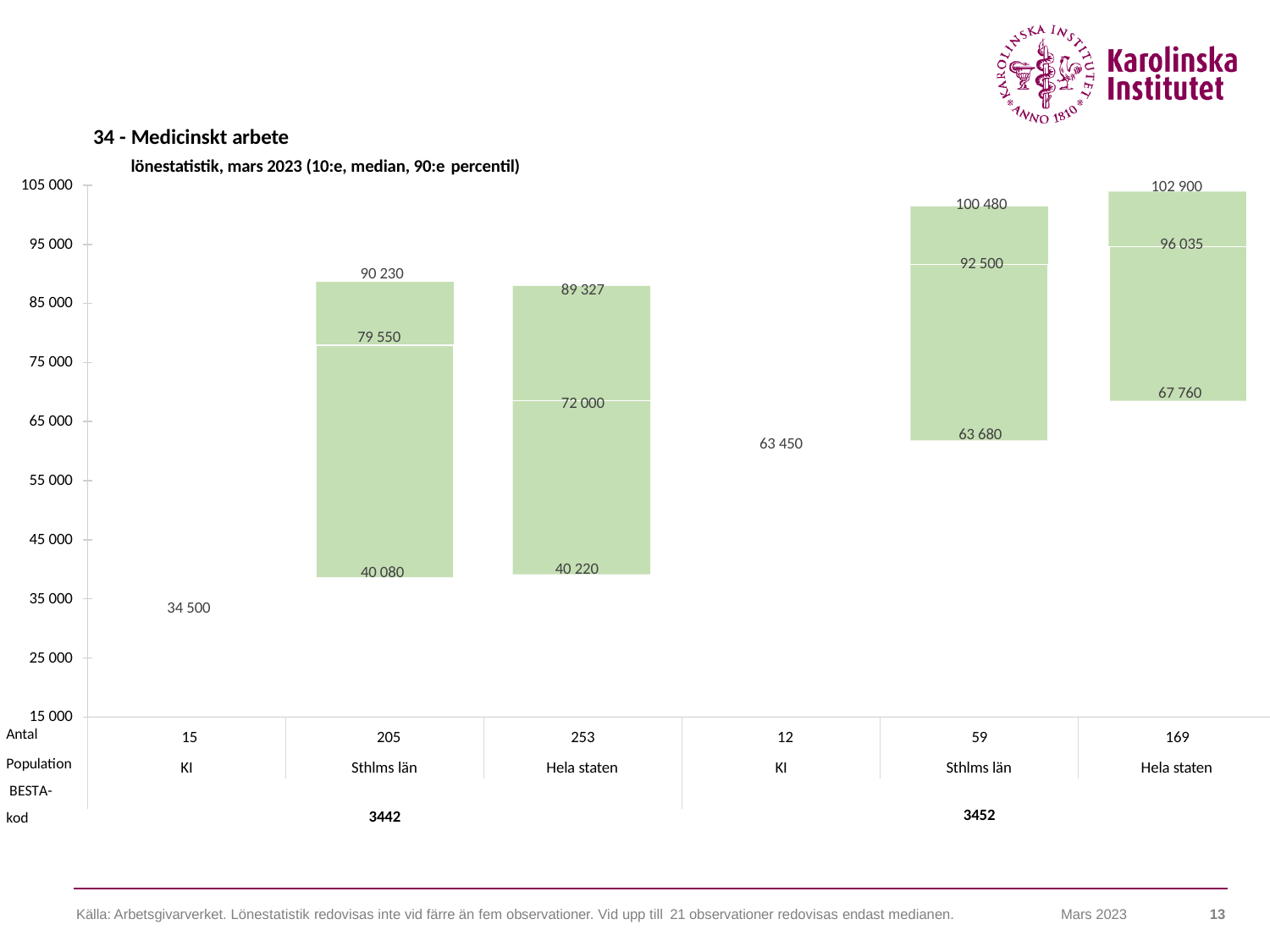

34 - Medicinskt arbete
lönestatistik, mars 2023 (10:e, median, 90:e percentil)
105 000
102 900

100 480
95 000
96 035
92 500
90 230
89 327
85 000
79 550
75 000
67 760
72 000
65 000
63 680
63 450
55 000
45 000
40 220
40 080
35 000
34 500
25 000
15 000
Antal
Population  BESTA-kod

15
253
12
59
169
205
KI
Sthlms län
Hela staten
KI
Sthlms län
Hela staten
3452
3442
Källa: Arbetsgivarverket. Lönestatistik redovisas inte vid färre än fem observationer. Vid upp till 21 observationer redovisas endast medianen.
Mars 2023
13